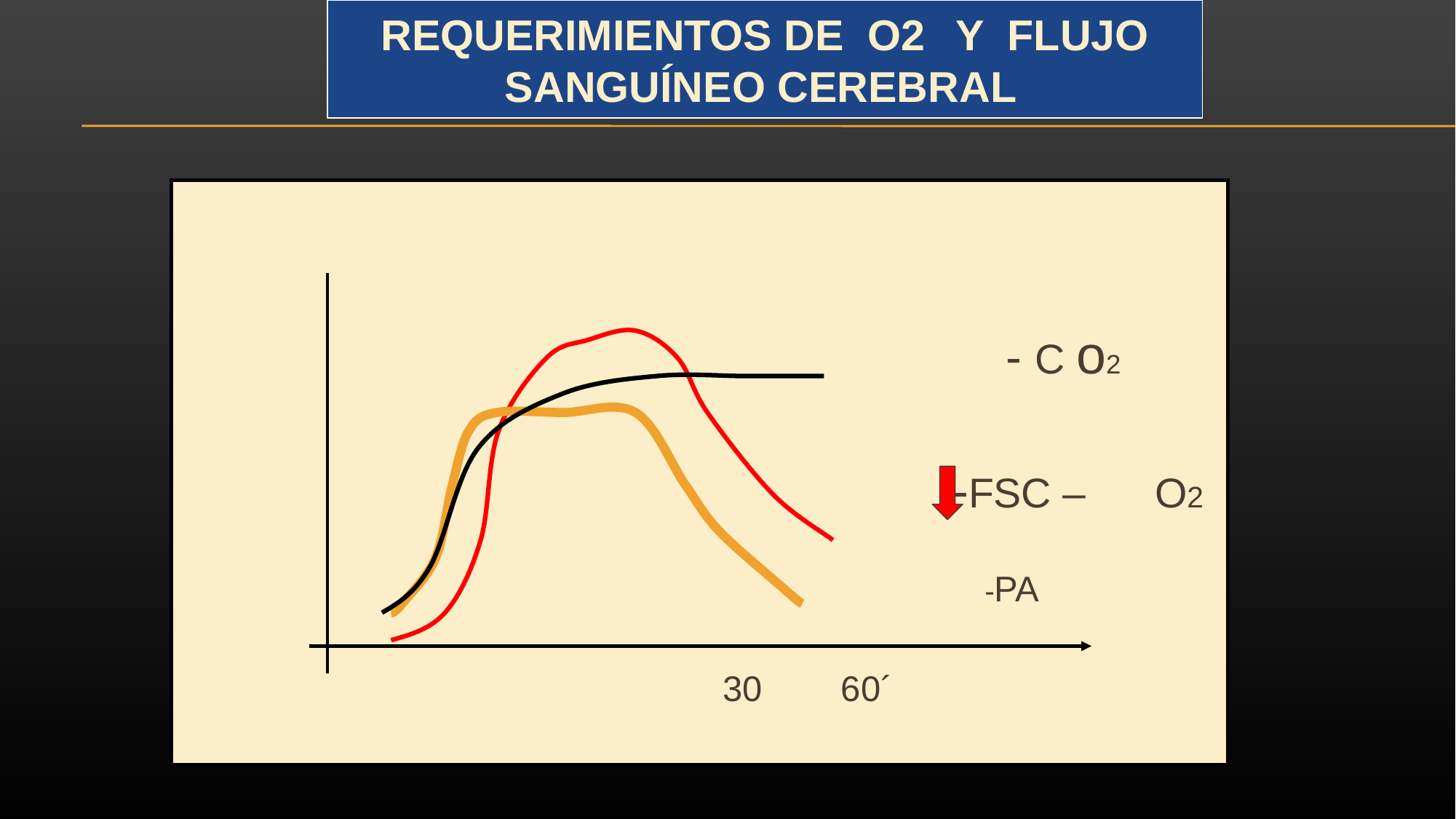

# REQUERIMIENTOS DE  O2    Y  FLUJO SANGUÍNEO CEREBRAL

                                                              - C o2

                                                          -FSC –      O2

                                                                                                  -PA

                                                       30        60´